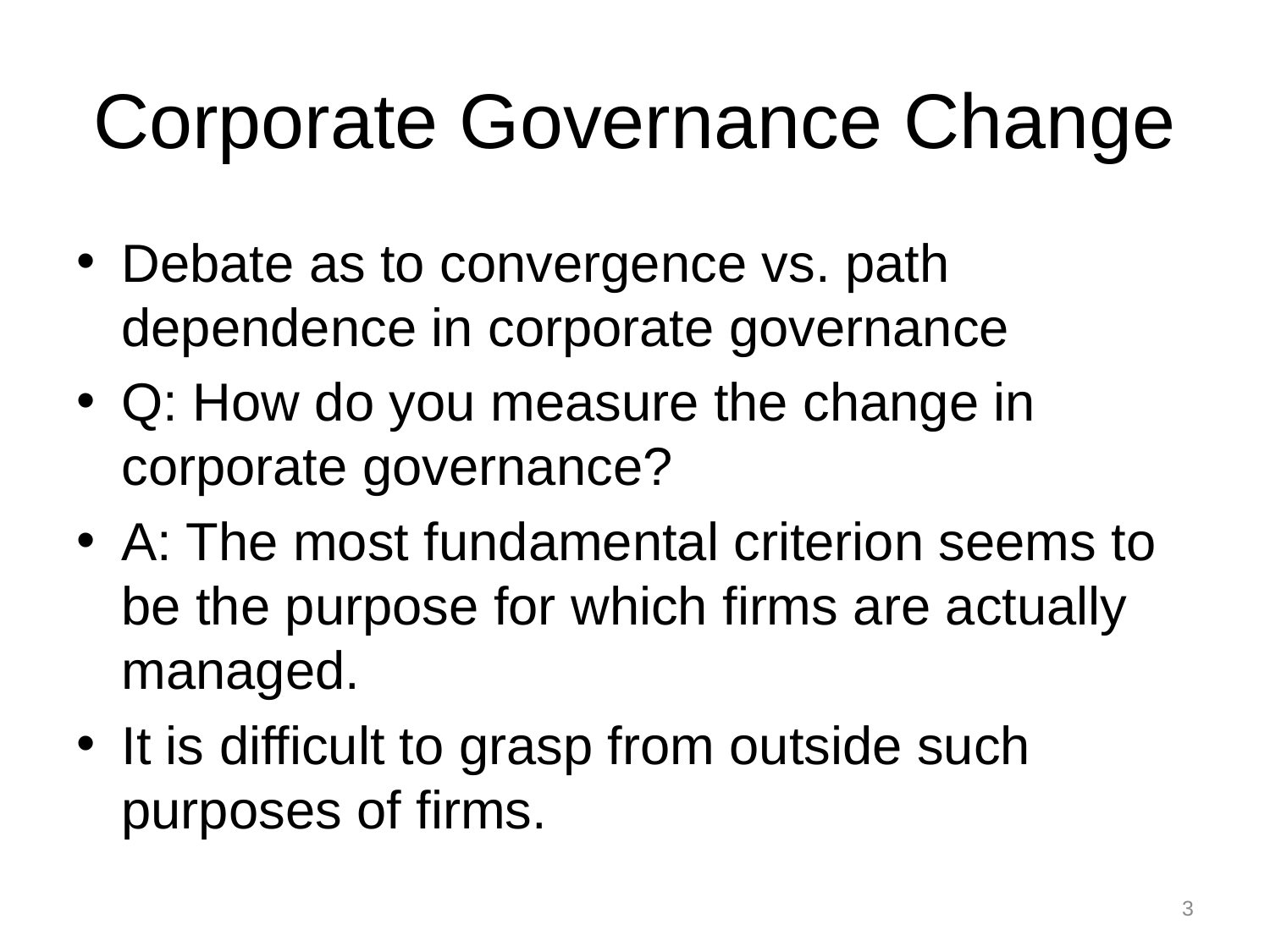

# Corporate Governance Change
Debate as to convergence vs. path dependence in corporate governance
Q: How do you measure the change in corporate governance?
A: The most fundamental criterion seems to be the purpose for which firms are actually managed.
It is difficult to grasp from outside such purposes of firms.
3